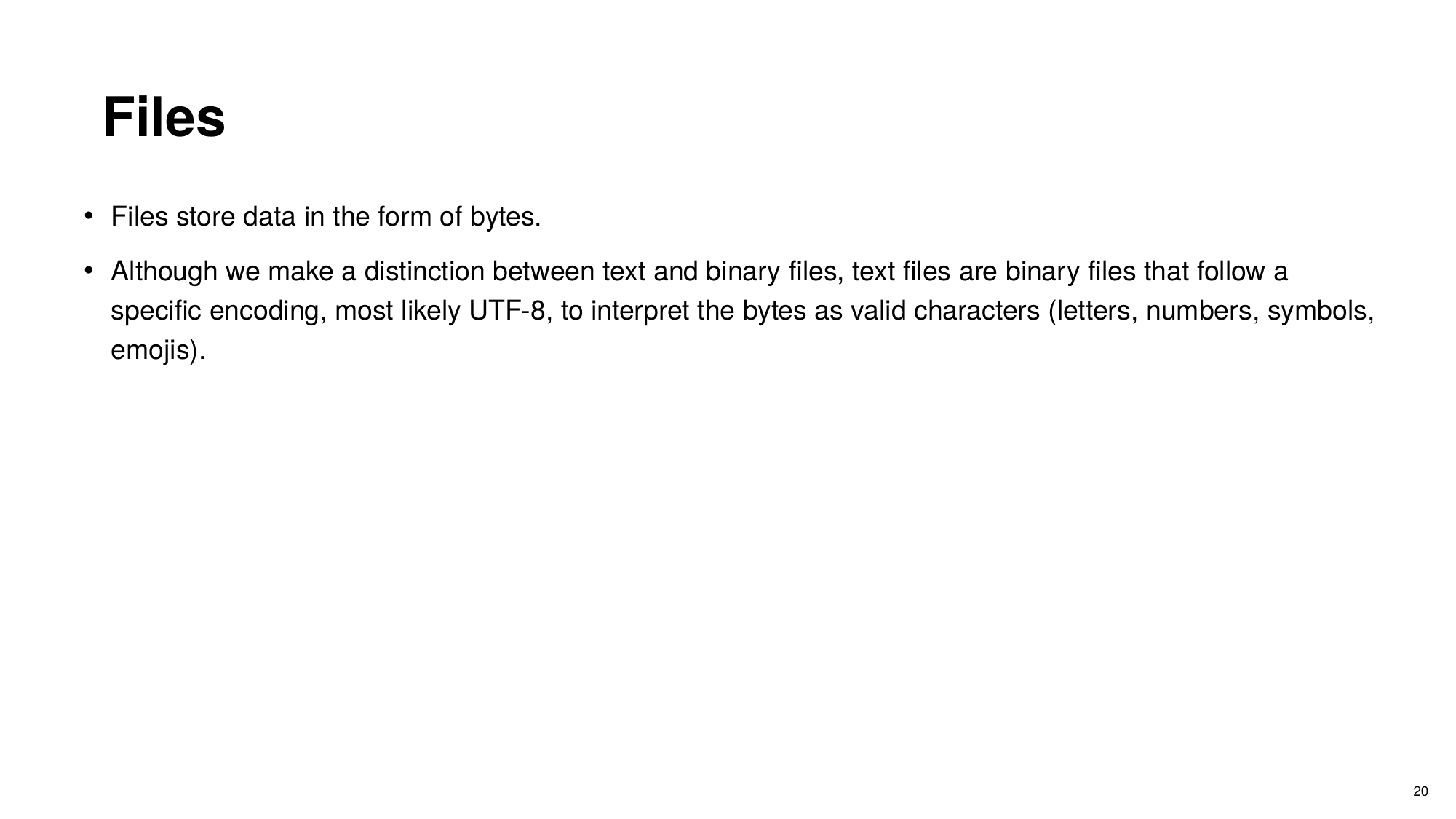

Files

Files store data in the form of bytes.
Although we make a distinction between text and binary files, text files are binary files that follow a specific encoding, most likely UTF-8, to interpret the bytes as valid characters (letters, numbers, symbols, emojis).

20